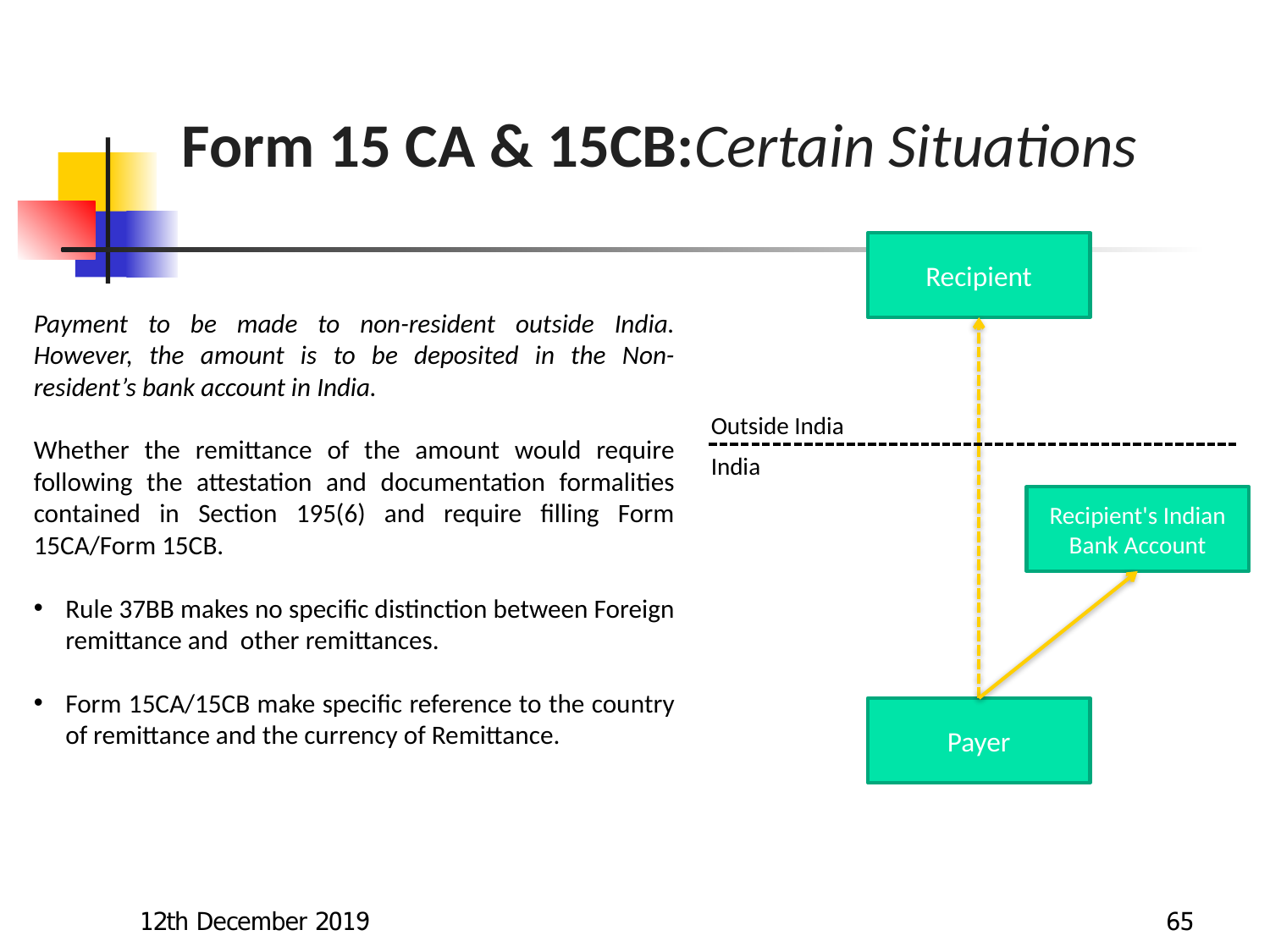

Form 15 CA & 15CB:Certain Situations
Recipient
Payment to be made to non-resident outside India. However, the amount is to be deposited in the Non-resident’s bank account in India.

Whether the remittance of the amount would require following the attestation and documentation formalities contained in Section 195(6) and require filling Form 15CA/Form 15CB.

Rule 37BB makes no specific distinction between Foreign remittance and  other remittances.

Form 15CA/15CB make specific reference to the country of remittance and the currency of Remittance.
Outside India
India
Recipient's Indian Bank Account
Payer
12th December 2019
65
For Discussion Purposes					                                                                               © MPC Legal